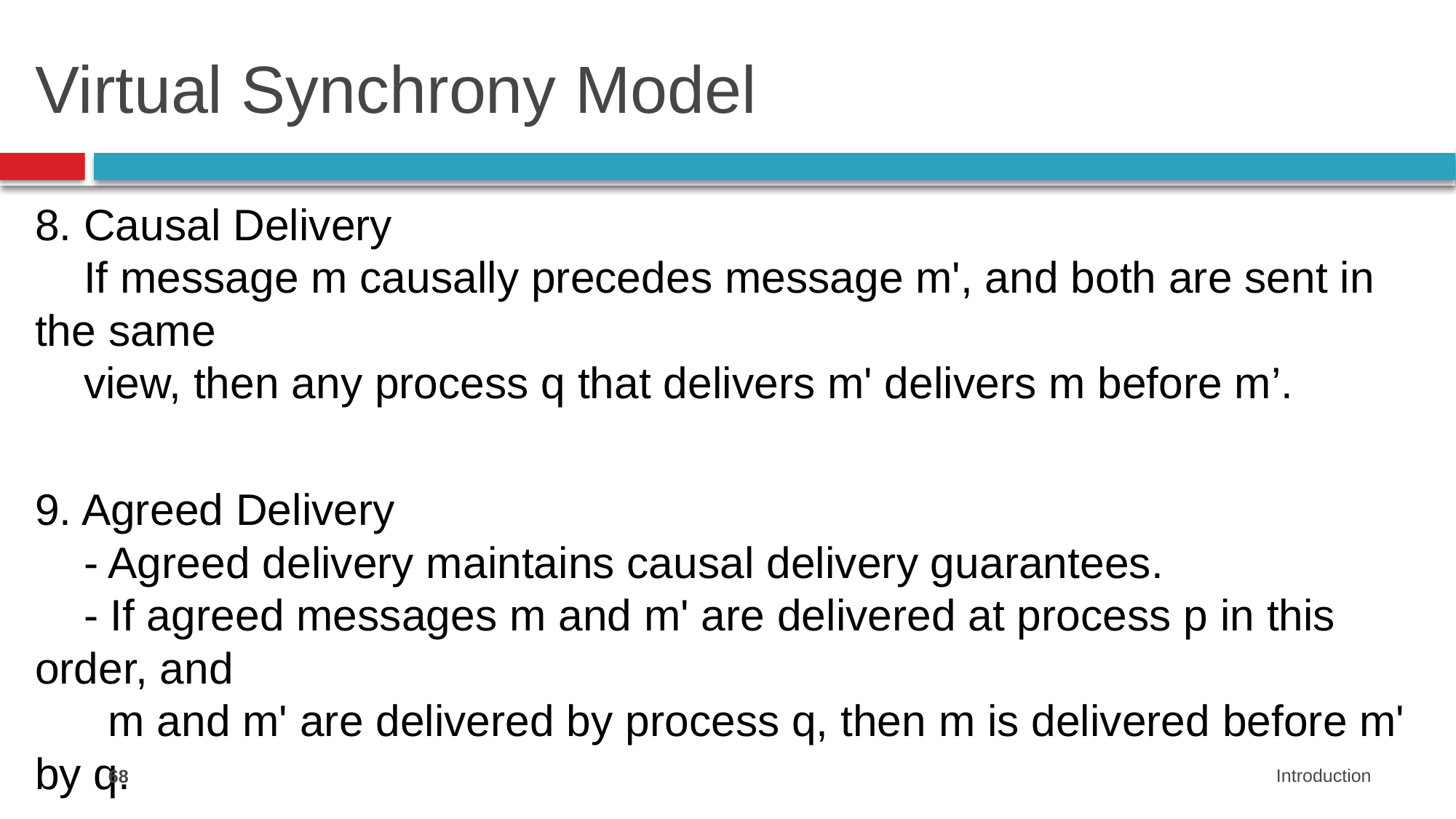

# Virtual Synchrony Model
8. Causal Delivery
    If message m causally precedes message m', and both are sent in the same
    view, then any process q that delivers m' delivers m before m’.

9. Agreed Delivery
    - Agreed delivery maintains causal delivery guarantees.
    - If agreed messages m and m' are delivered at process p in this order, and
      m and m' are delivered by process q, then m is delivered before m' by q.
68
Introduction